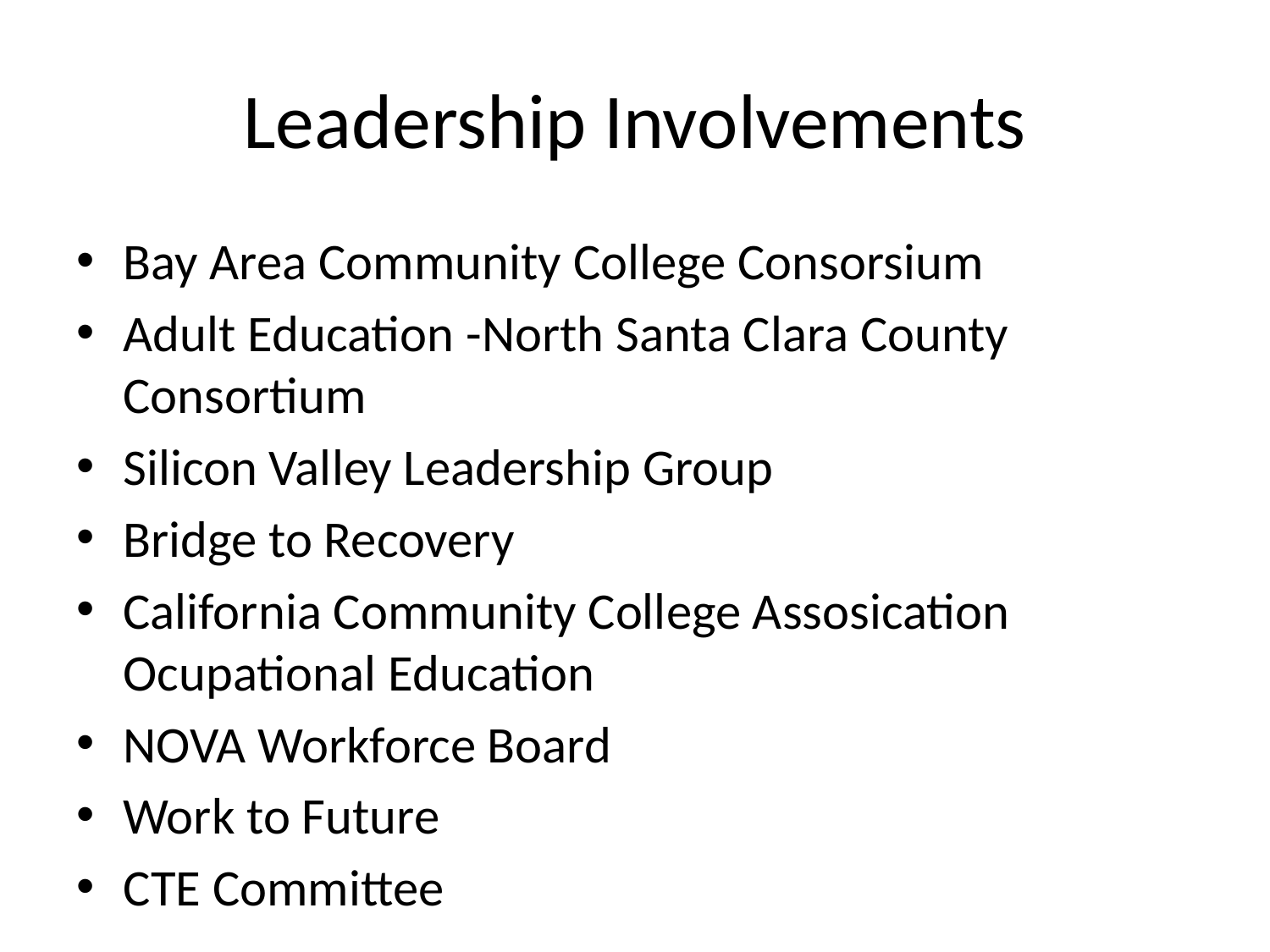

# Leadership Involvements
Bay Area Community College Consorsium
Adult Education -North Santa Clara County Consortium
Silicon Valley Leadership Group
Bridge to Recovery
California Community College Assosication Ocupational Education
NOVA Workforce Board
Work to Future
CTE Committee